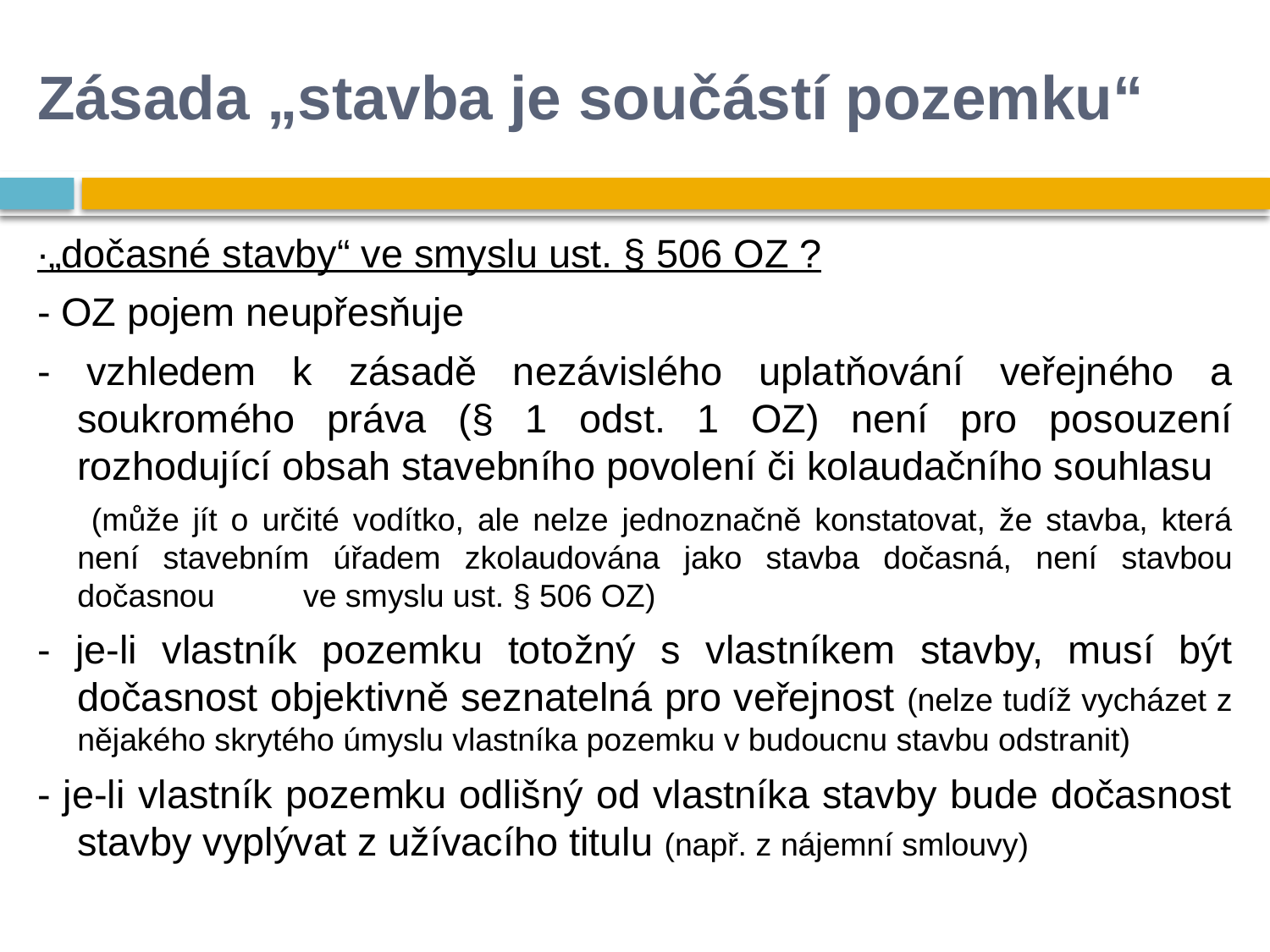

# Zásada „stavba je součástí pozemku“
∙„dočasné stavby“ ve smyslu ust. § 506 OZ ?
- OZ pojem neupřesňuje
- vzhledem k zásadě nezávislého uplatňování veřejného a soukromého práva (§ 1 odst. 1 OZ) není pro posouzení rozhodující obsah stavebního povolení či kolaudačního souhlasu
    (může jít o určité vodítko, ale nelze jednoznačně konstatovat, že stavba, která není stavebním úřadem zkolaudována jako stavba dočasná, není stavbou dočasnou          ve smyslu ust. § 506 OZ)
- je-li vlastník pozemku totožný s vlastníkem stavby, musí být dočasnost objektivně seznatelná pro veřejnost (nelze tudíž vycházet z nějakého skrytého úmyslu vlastníka pozemku v budoucnu stavbu odstranit)
- je-li vlastník pozemku odlišný od vlastníka stavby bude dočasnost stavby vyplývat z užívacího titulu (např. z nájemní smlouvy)